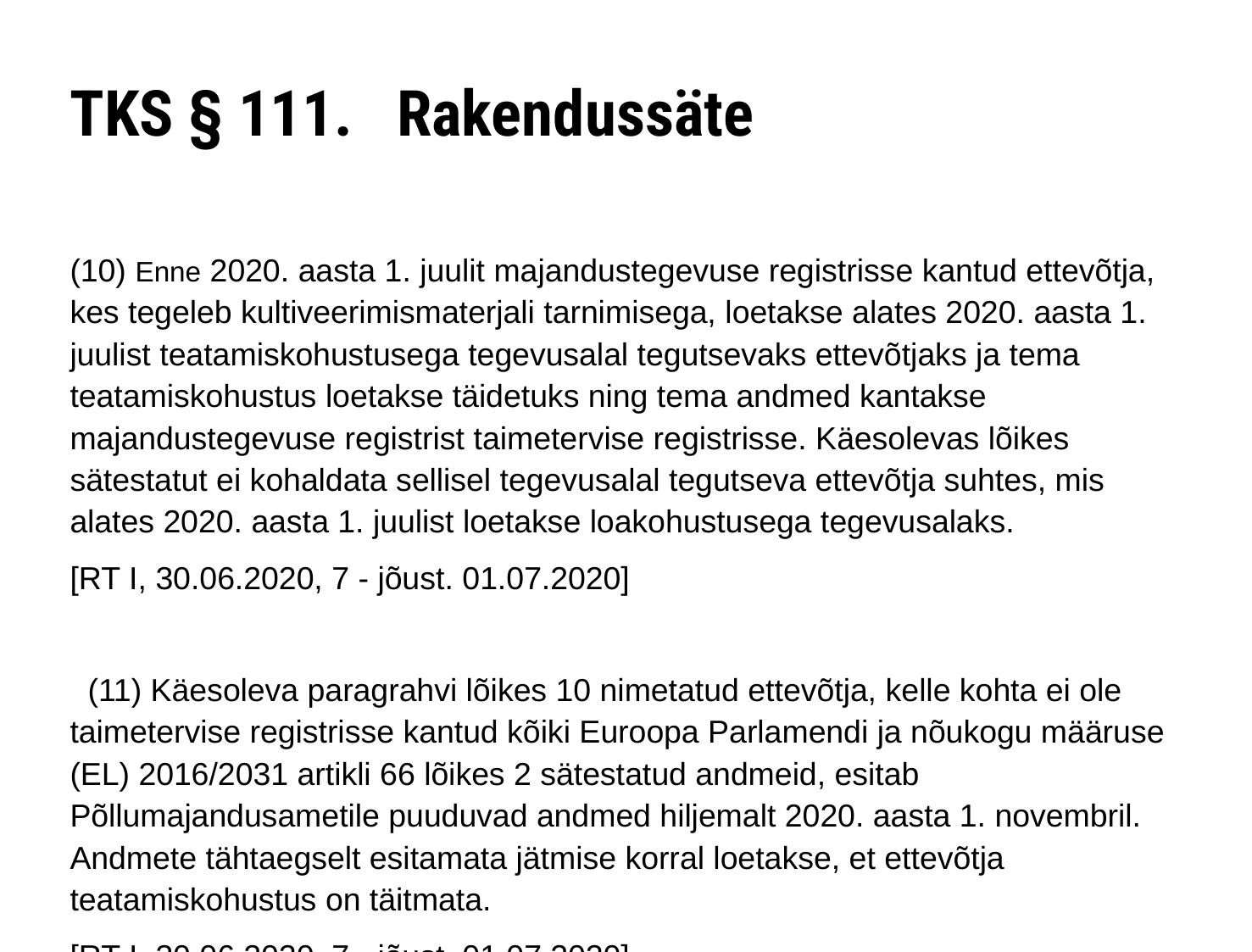

# TKS § 111.   Rakendussäte
(10) Enne 2020. aasta 1. juulit majandustegevuse registrisse kantud ettevõtja, kes tegeleb kultiveerimismaterjali tarnimisega, loetakse alates 2020. aasta 1. juulist teatamiskohustusega tegevusalal tegutsevaks ettevõtjaks ja tema teatamiskohustus loetakse täidetuks ning tema andmed kantakse majandustegevuse registrist taimetervise registrisse. Käesolevas lõikes sätestatut ei kohaldata sellisel tegevusalal tegutseva ettevõtja suhtes, mis alates 2020. aasta 1. juulist loetakse loakohustusega tegevusalaks.
[RT I, 30.06.2020, 7 - jõust. 01.07.2020]

  (11) Käesoleva paragrahvi lõikes 10 nimetatud ettevõtja, kelle kohta ei ole taimetervise registrisse kantud kõiki Euroopa Parlamendi ja nõukogu määruse (EL) 2016/2031 artikli 66 lõikes 2 sätestatud andmeid, esitab Põllumajandusametile puuduvad andmed hiljemalt 2020. aasta 1. novembril. Andmete tähtaegselt esitamata jätmise korral loetakse, et ettevõtja teatamiskohustus on täitmata.
[RT I, 30.06.2020, 7 - jõust. 01.07.2020]